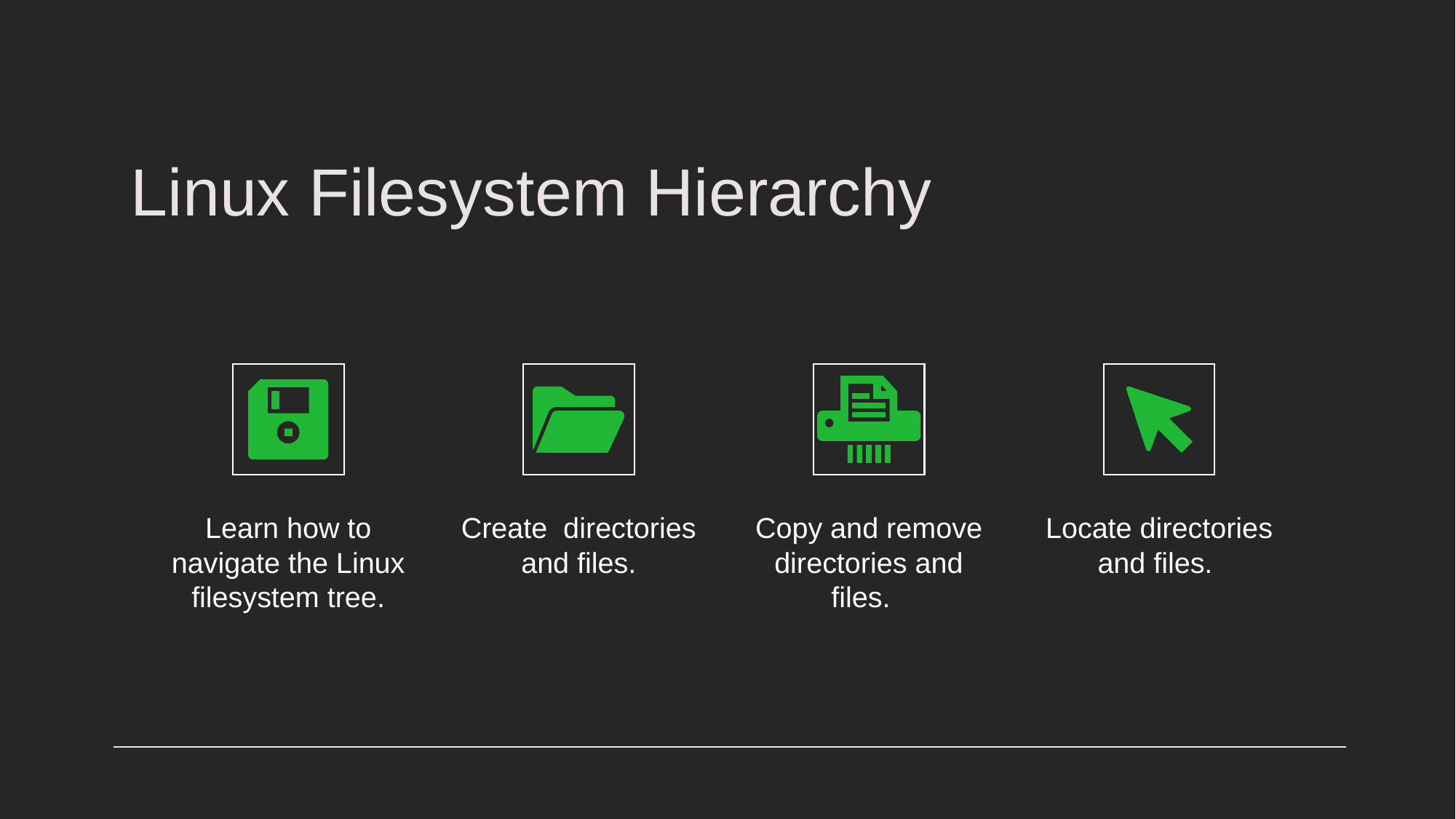

# Linux Filesystem Hierarchy
Learn how to navigate the Linux filesystem tree.
Create  directories and files.
Copy and remove directories and files.
Locate directories and files.